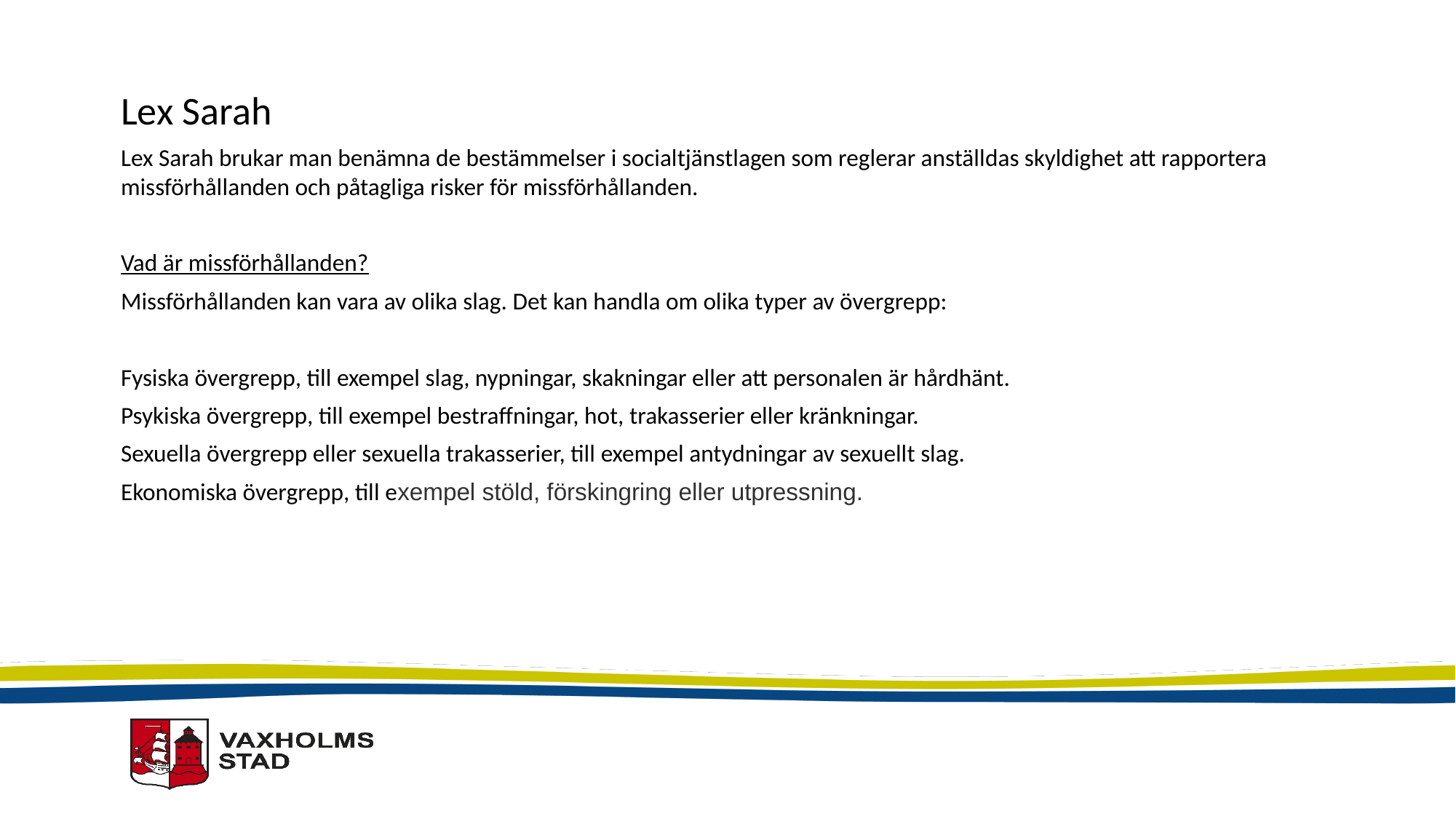

Lex Sarah
Lex Sarah brukar man benämna de bestämmelser i socialtjänstlagen som reglerar anställdas skyldighet att rapportera missförhållanden och påtagliga risker för missförhållanden.

Vad är missförhållanden?
Missförhållanden kan vara av olika slag. Det kan handla om olika typer av övergrepp:

Fysiska övergrepp, till exempel slag, nypningar, skakningar eller att personalen är hårdhänt.
Psykiska övergrepp, till exempel bestraffningar, hot, trakasserier eller kränkningar.
Sexuella övergrepp eller sexuella trakasserier, till exempel antydningar av sexuellt slag.
Ekonomiska övergrepp, till exempel stöld, förskingring eller utpressning.